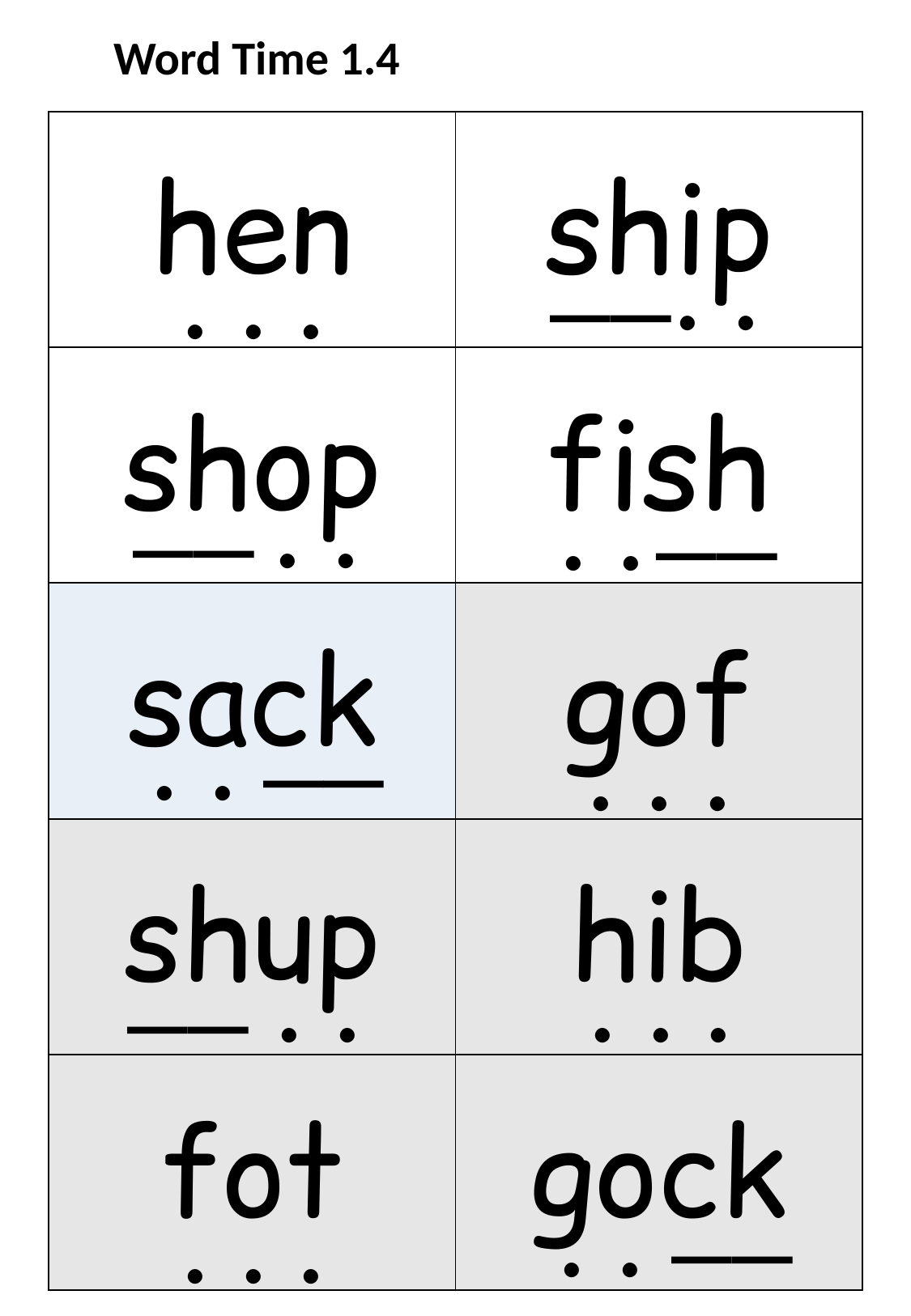

Word Time 1.4
| hen | ship |
| --- | --- |
| shop | fish |
| sack | gof |
| shup | hib |
| fot | gock |
__
. .
. . .
__
__
. .
. .
__
. .
. . .
__
. .
. . .
__
. .
. . .